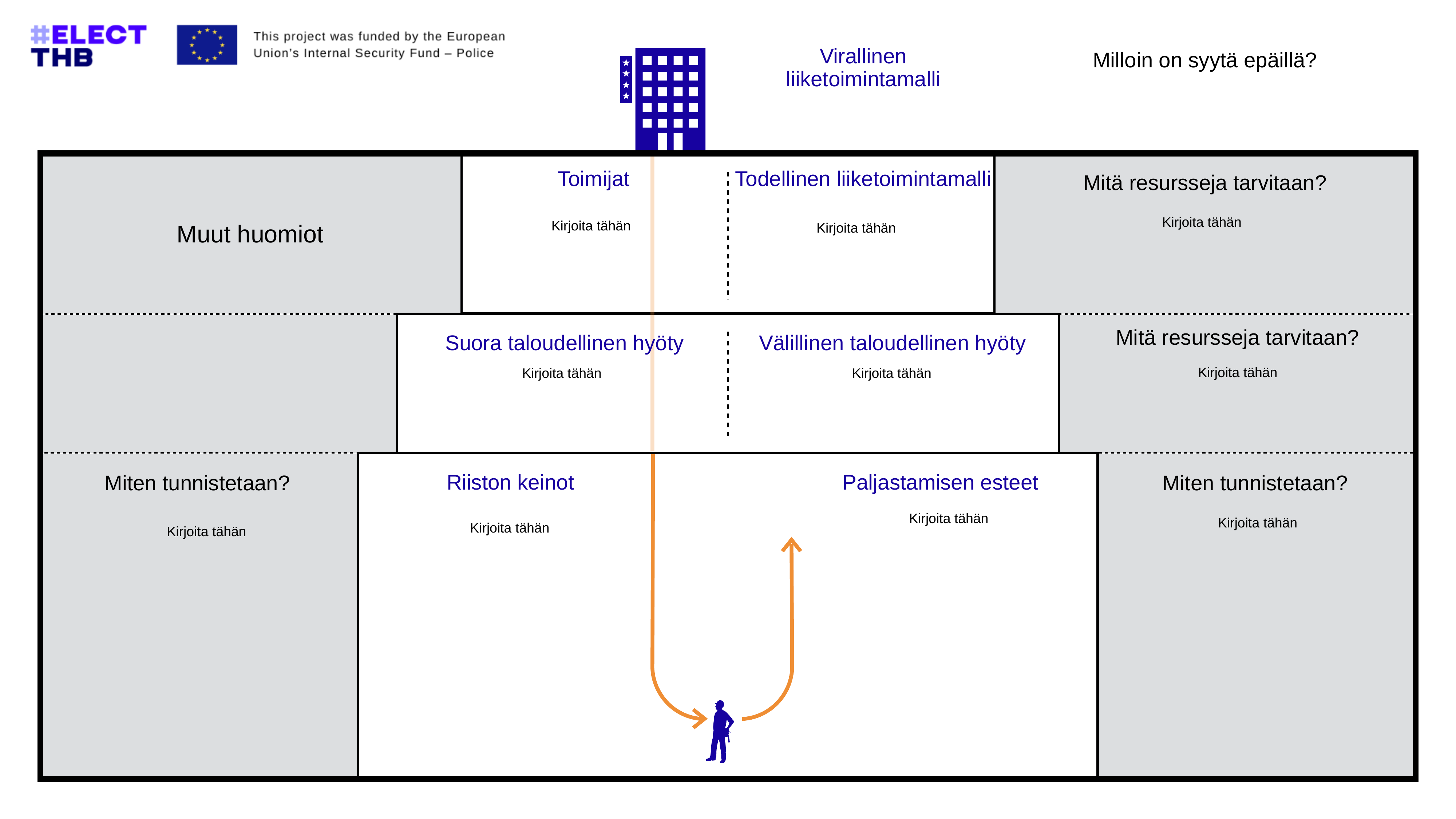

Miten kartoitetaan toimijat?
Milloin on syytä epäillä?
Virallinen liiketoimintamalli

Muut huomiot

Mitä resursseja tarvitaan?
Toimijat
Todellinen liiketoimintamalli

Kirjoita tähän
Kirjoita tähän
Kirjoita tähän

Mitä resursseja tarvitaan?
Suora taloudellinen hyöty
Välillinen taloudellinen hyöty

Kirjoita tähän
Kirjoita tähän
Kirjoita tähän

Riiston keinot
Paljastamisen esteet
Miten tunnistetaan?
Miten tunnistetaan?
Kirjoita tähän
Kirjoita tähän
Kirjoita tähän
Kirjoita tähän